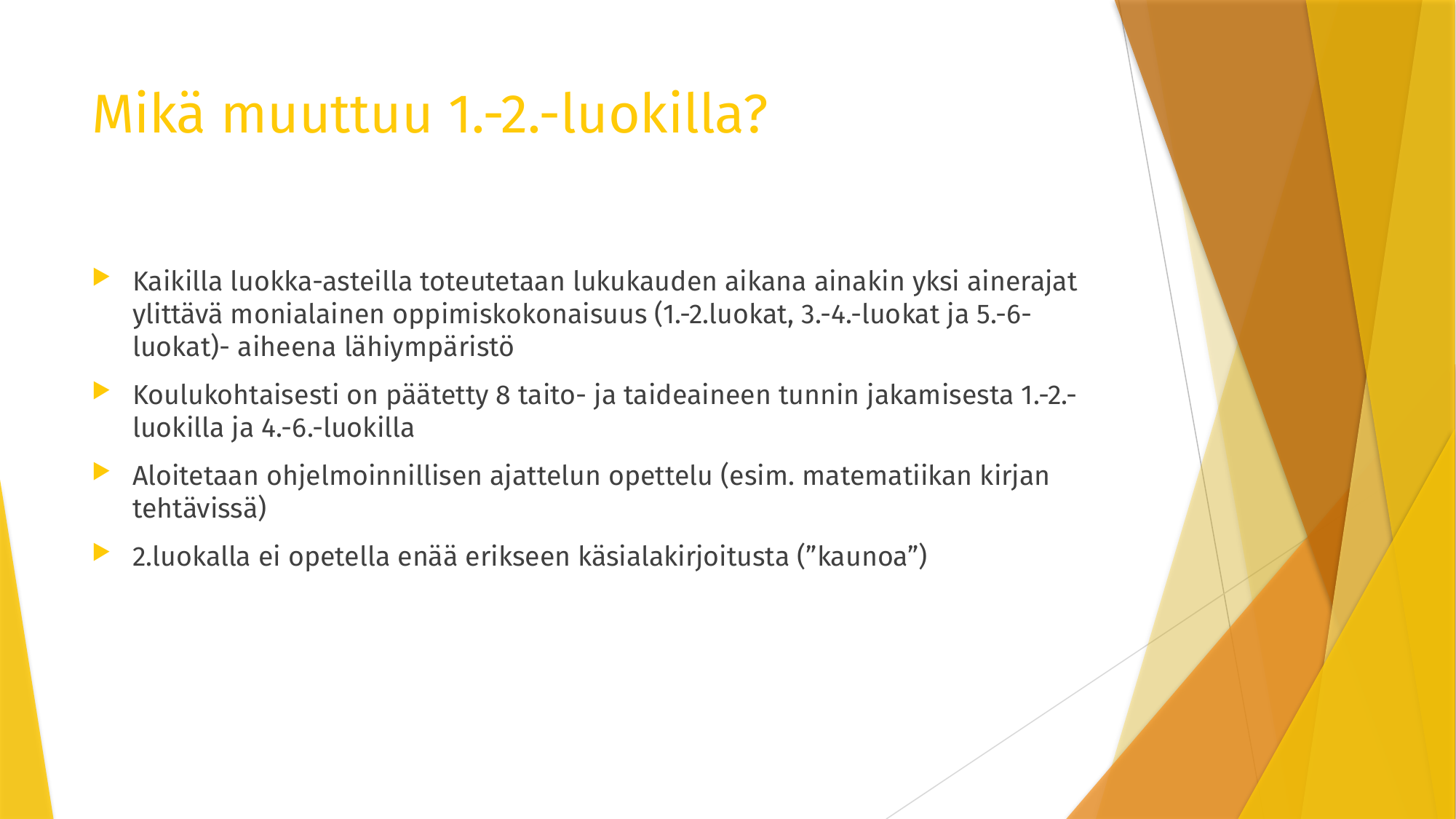

# Mikä muuttuu 1.-2.-luokilla?
Kaikilla luokka-asteilla toteutetaan lukukauden aikana ainakin yksi ainerajat ylittävä monialainen oppimiskokonaisuus (1.-2.luokat, 3.-4.-luokat ja 5.-6-luokat)- aiheena lähiympäristö
Koulukohtaisesti on päätetty 8 taito- ja taideaineen tunnin jakamisesta 1.-2.-luokilla ja 4.-6.-luokilla
Aloitetaan ohjelmoinnillisen ajattelun opettelu (esim. matematiikan kirjan tehtävissä)
2.luokalla ei opetella enää erikseen käsialakirjoitusta (”kaunoa”)